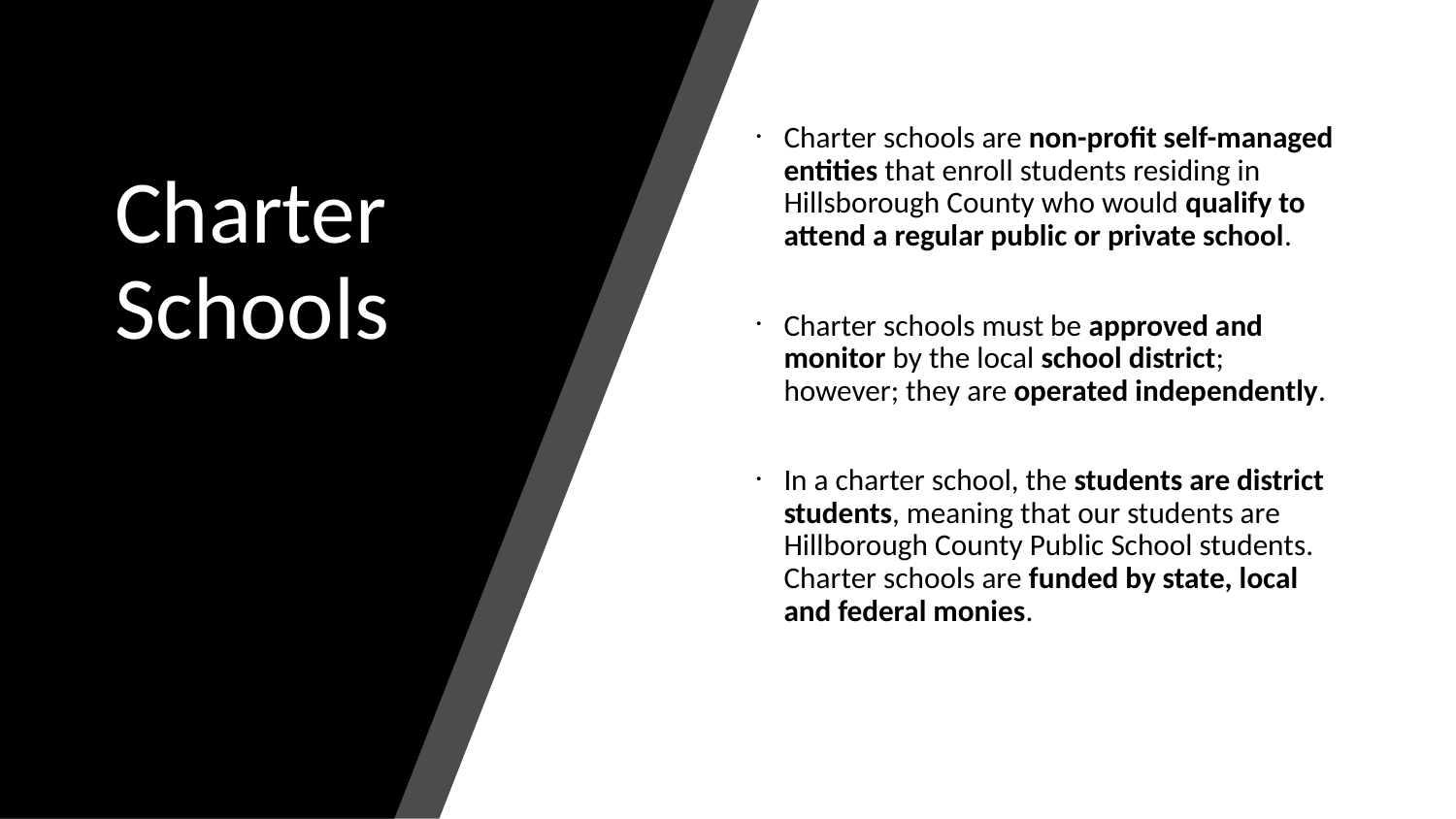

# Charter Schools
Charter schools are non-profit self-managed entities that enroll students residing in Hillsborough County who would qualify to attend a regular public or private school.

Charter schools must be approved and monitor by the local school district; however; they are operated independently.

In a charter school, the students are district students, meaning that our students are Hillborough County Public School students.  Charter schools are funded by state, local and federal monies.